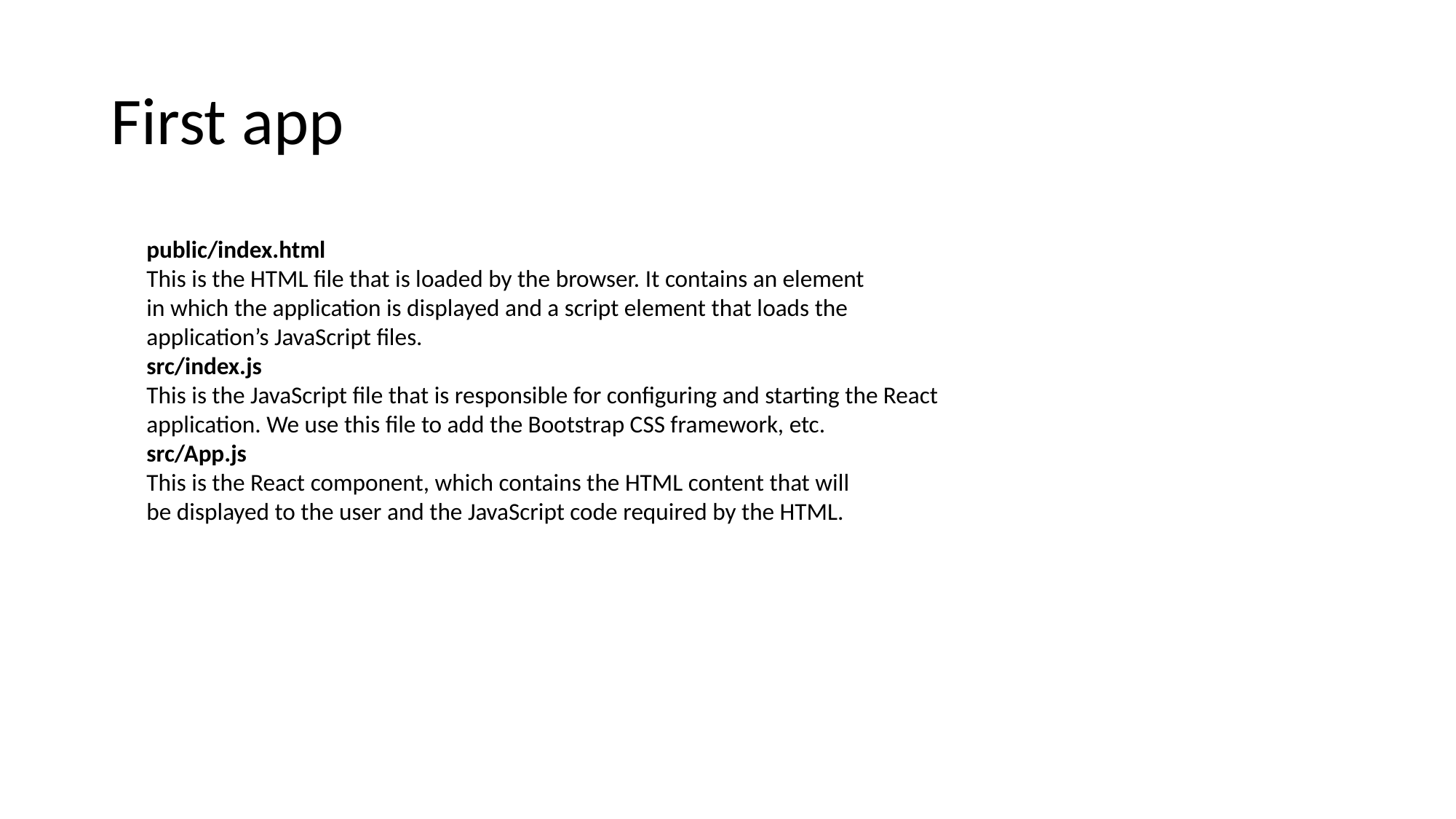

# First app
public/index.html
This is the HTML file that is loaded by the browser. It contains an element
in which the application is displayed and a script element that loads the
application’s JavaScript files.
src/index.js
This is the JavaScript file that is responsible for configuring and starting the React
application. We use this file to add the Bootstrap CSS framework, etc.
src/App.js
This is the React component, which contains the HTML content that will
be displayed to the user and the JavaScript code required by the HTML.